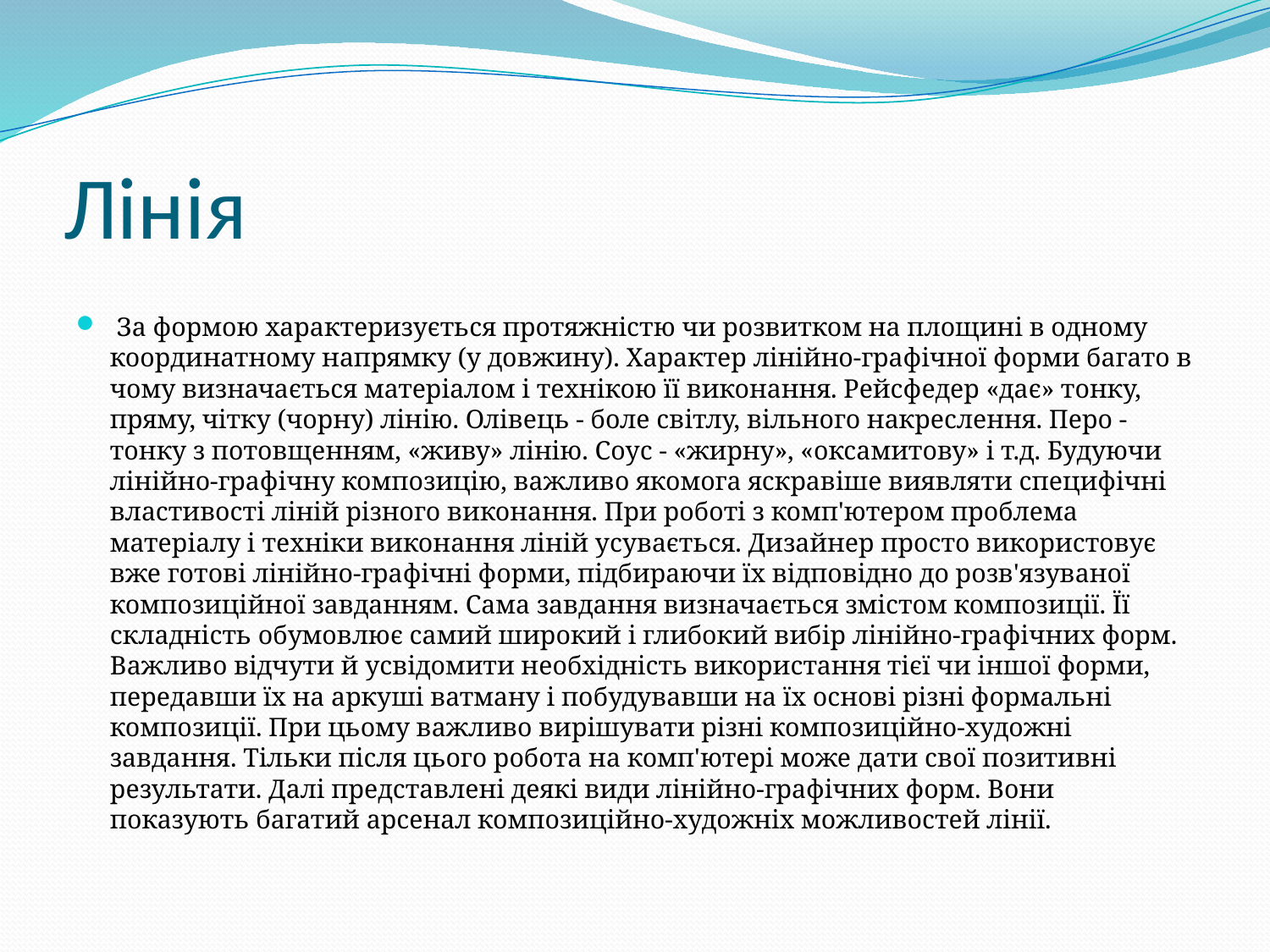

# Лінія

 За формою характеризується протяжністю чи розвитком на площині в одному координатному напрямку (у довжину). Характер лінійно-графічної форми багато в чому визначається матеріалом і технікою її виконання. Рейсфедер «дає» тонку, пряму, чітку (чорну) лінію. Олівець - боле світлу, вільного накреслення. Перо - тонку з потовщенням, «живу» лінію. Соус - «жирну», «оксамитову» і т.д. Будуючи лінійно-графічну композицію, важливо якомога яскравіше виявляти специфічні властивості ліній різного виконання. При роботі з комп'ютером проблема матеріалу і техніки виконання ліній усувається. Дизайнер просто використовує вже готові лінійно-графічні форми, підбираючи їх відповідно до розв'язуваної композиційної завданням. Сама завдання визначається змістом композиції. Її складність обумовлює самий широкий і глибокий вибір лінійно-графічних форм. Важливо відчути й усвідомити необхідність використання тієї чи іншої форми, передавши їх на аркуші ватману і побудувавши на їх основі різні формальні композиції. При цьому важливо вирішувати різні композиційно-художні завдання. Тільки після цього робота на комп'ютері може дати свої позитивні результати. Далі представлені деякі види лінійно-графічних форм. Вони показують багатий арсенал композиційно-художніх можливостей лінії.